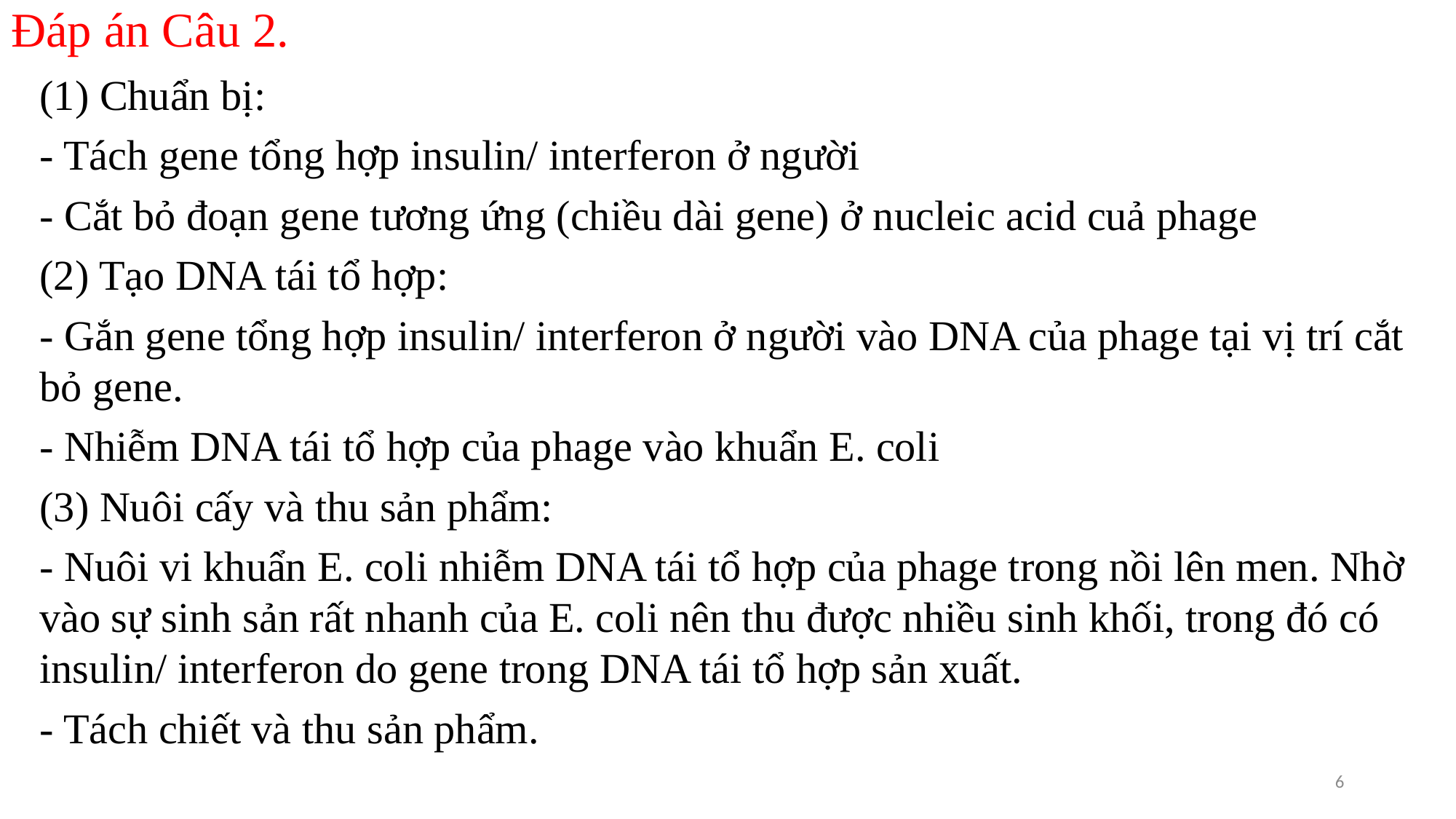

# Đáp án Câu 2.
(1) Chuẩn bị:
- Tách gene tổng hợp insulin/ interferon ở người
- Cắt bỏ đoạn gene tương ứng (chiều dài gene) ở nucleic acid cuả phage
(2) Tạo DNA tái tổ hợp:
- Gắn gene tổng hợp insulin/ interferon ở người vào DNA của phage tại vị trí cắt bỏ gene.
- Nhiễm DNA tái tổ hợp của phage vào khuẩn E. coli
(3) Nuôi cấy và thu sản phẩm:
- Nuôi vi khuẩn E. coli nhiễm DNA tái tổ hợp của phage trong nồi lên men. Nhờ vào sự sinh sản rất nhanh của E. coli nên thu được nhiều sinh khối, trong đó có insulin/ interferon do gene trong DNA tái tổ hợp sản xuất.
- Tách chiết và thu sản phẩm.
6